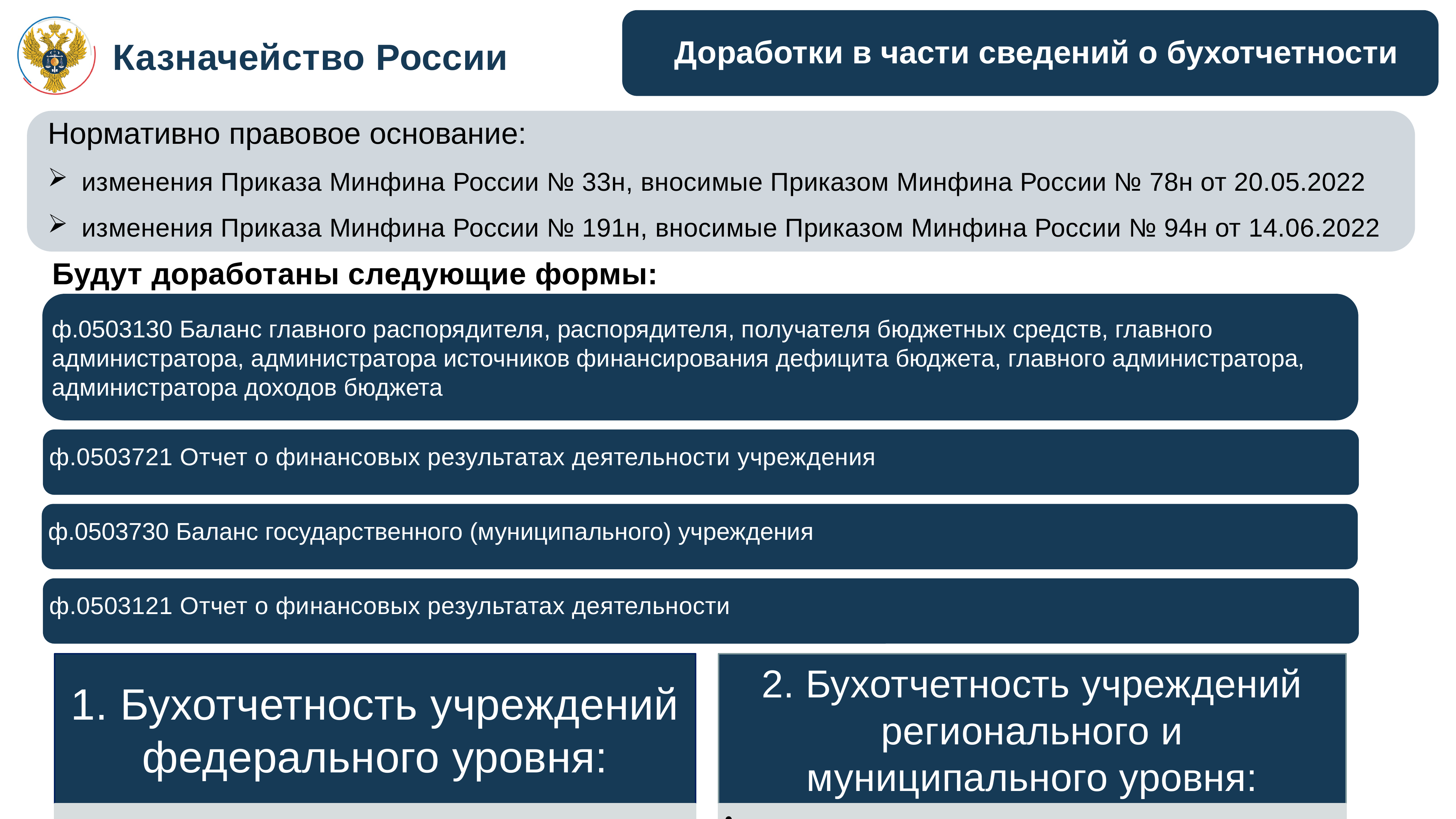

Доработки в части сведений о бухотчетности

Казначейство России

Нормативно правовое основание:
изменения Приказа Минфина России № 33н, вносимые Приказом Минфина России № 78н от 20.05.2022
изменения Приказа Минфина России № 191н, вносимые Приказом Минфина России № 94н от 14.06.2022
Будут доработаны следующие формы:
ф.0503130 Баланс главного распорядителя, распорядителя, получателя бюджетных средств, главного администратора, администратора источников финансирования дефицита бюджета, главного администратора, администратора доходов бюджета
ф.0503721 Отчет о финансовых результатах деятельности учреждения

ф.0503730 Баланс государственного (муниципального) учреждения

ф.0503121 Отчет о финансовых результатах деятельности

1. Бухотчетность учреждений федерального уровня:
2. Бухотчетность учреждений регионального и муниципального уровня: